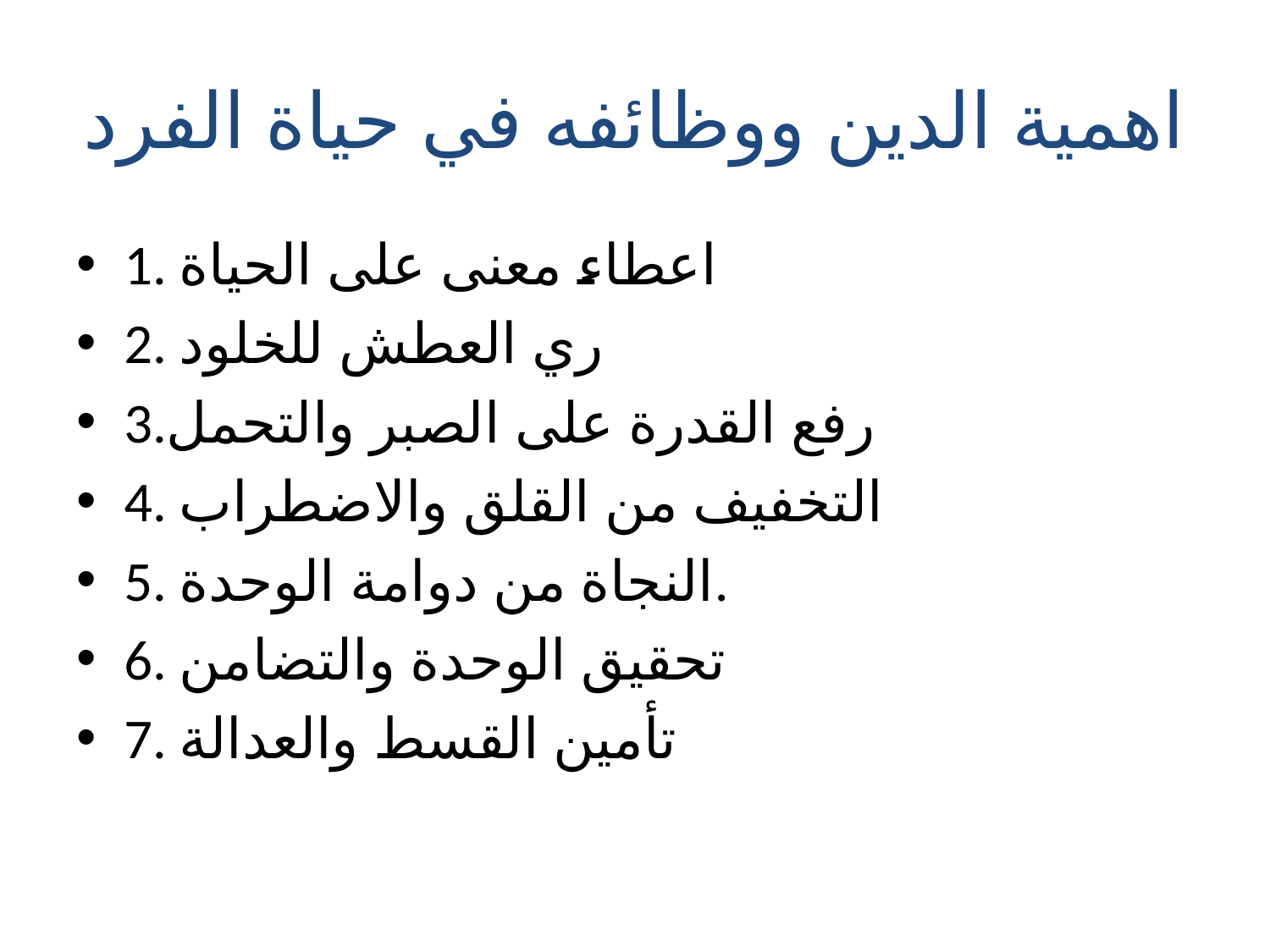

# اهمية الدين ووظائفه في حياة الفرد
1. اعطاء معنى على الحياة
2. ري العطش للخلود
3.رفع القدرة على الصبر والتحمل
4. التخفيف من القلق والاضطراب
5. النجاة من دوامة الوحدة.
6. تحقيق الوحدة والتضامن
7. تأمين القسط والعدالة